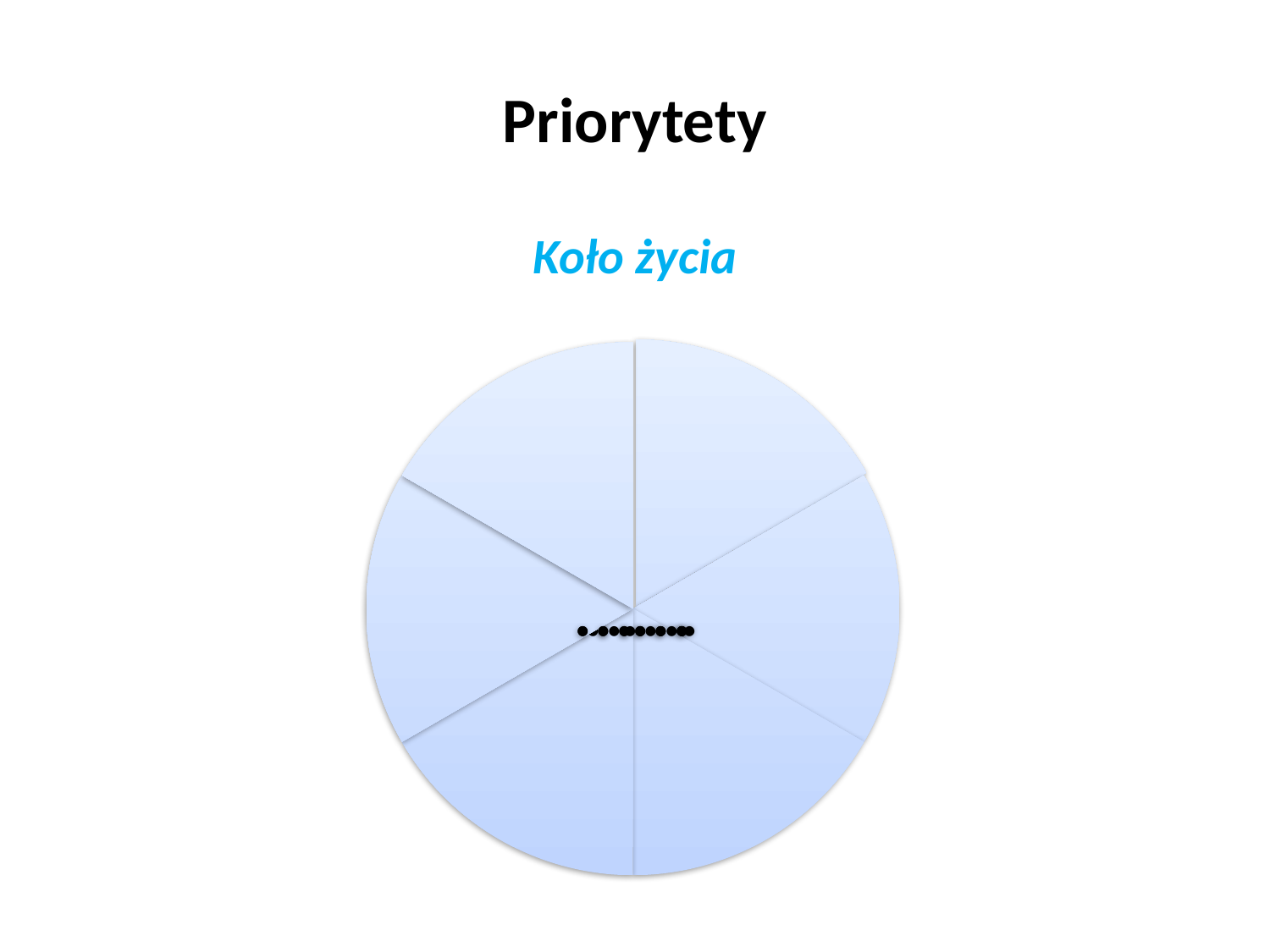

# Priorytety
Koło życia

……
……
……
…….
……
……